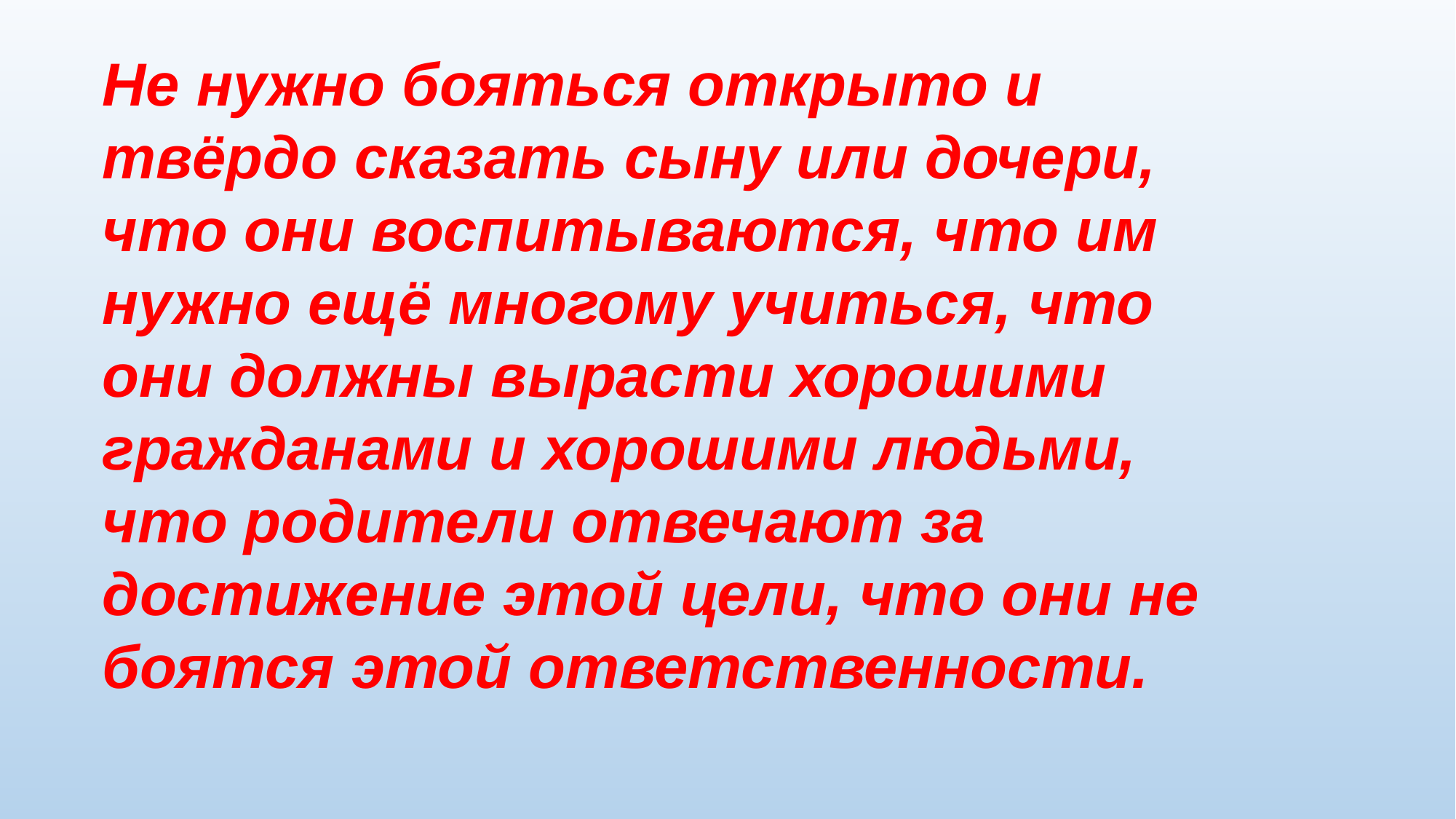

Не нужно бояться открыто и твёрдо сказать сыну или дочери, что они воспитываются, что им нужно ещё многому учиться, что они должны вырасти хорошими гражданами и хорошими людьми, что родители отвечают за достижение этой цели, что они не боятся этой ответственности.